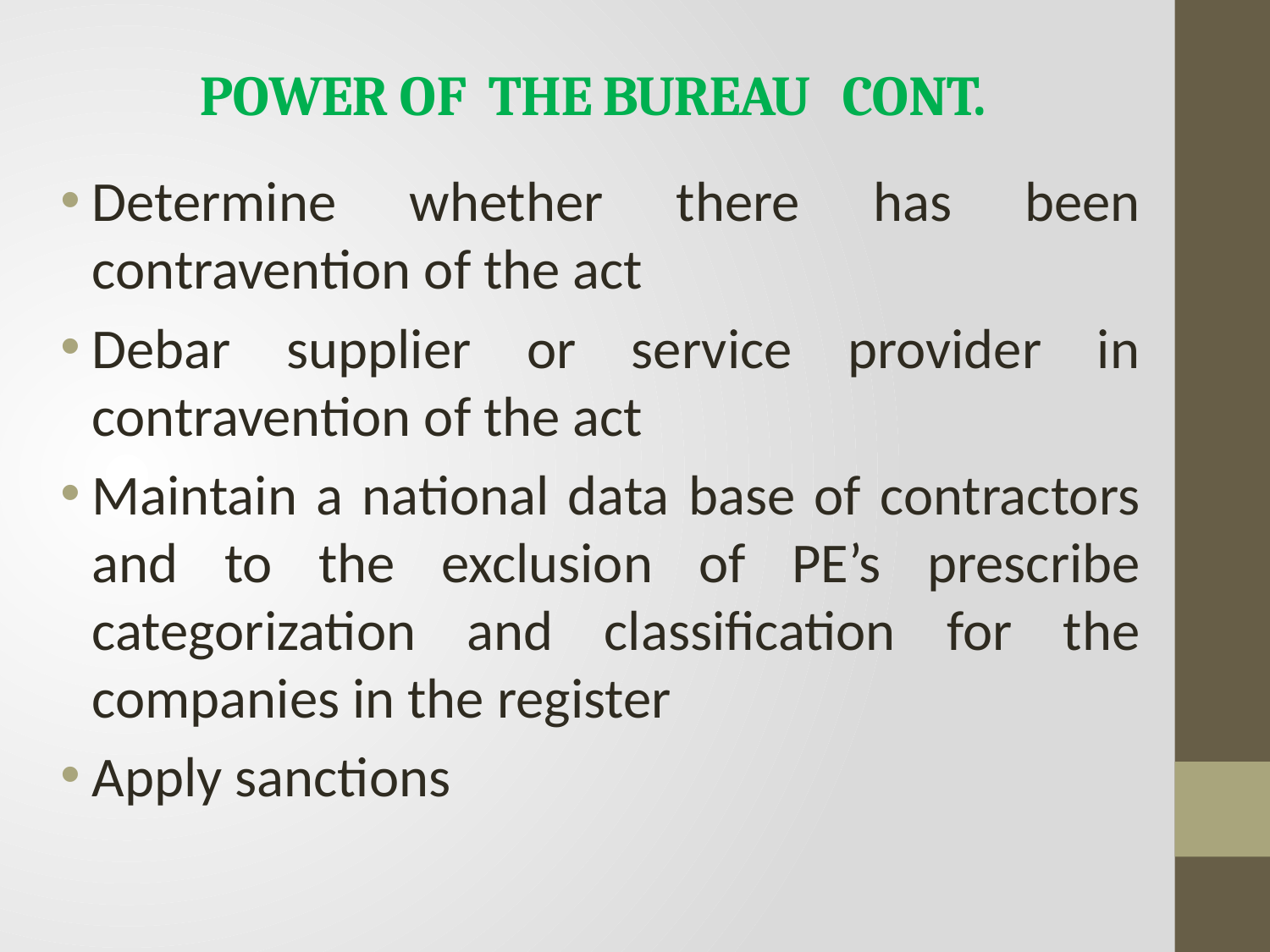

# POWER OF  THE BUREAU   CONT.
Determine whether there has been contravention of the act
Debar supplier or service provider in contravention of the act
Maintain a national data base of contractors and to the exclusion of PE’s prescribe categorization and classification for the companies in the register
Apply sanctions